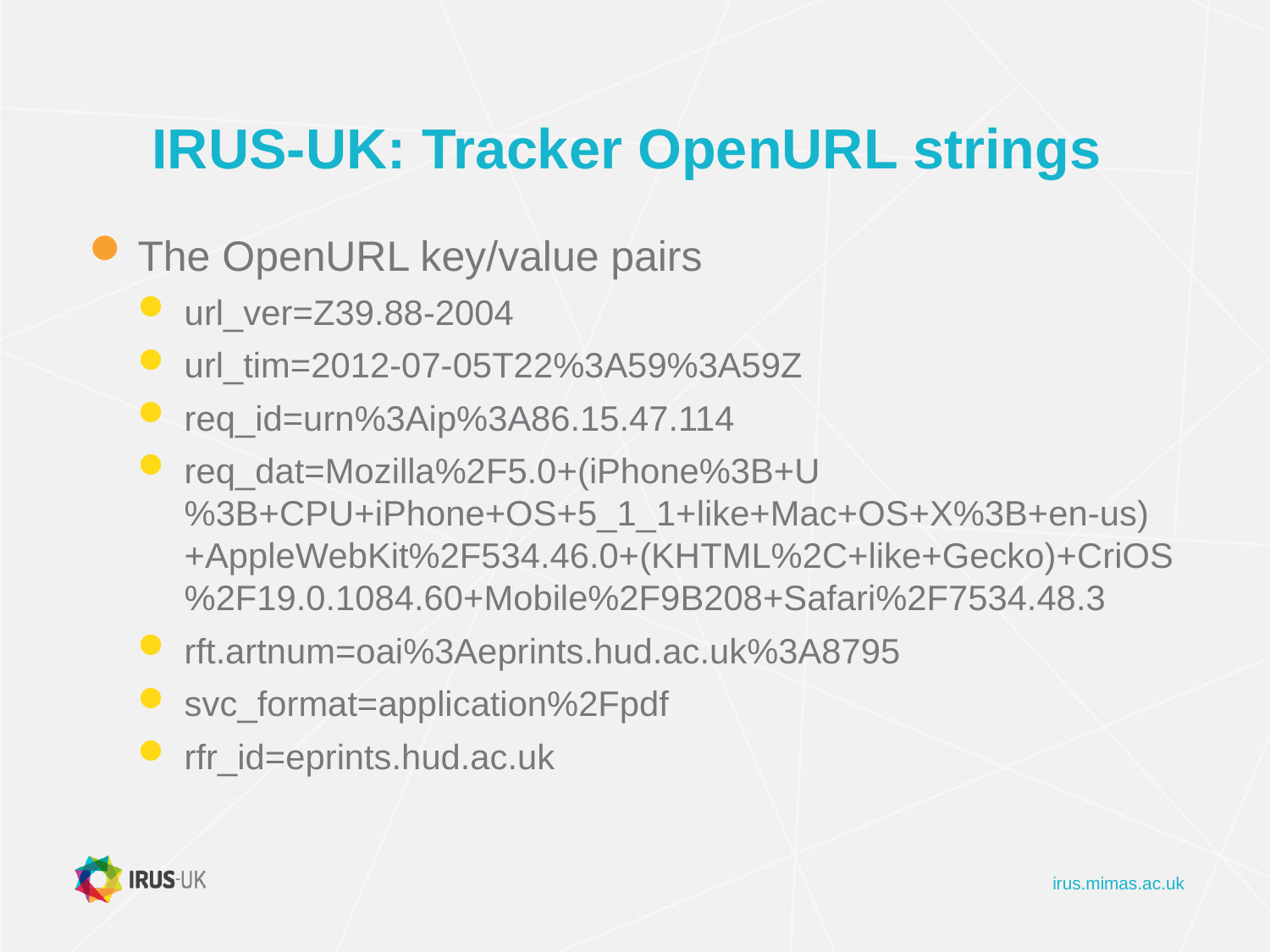

# IRUS-UK: Tracker OpenURL strings
The OpenURL key/value pairs
url_ver=Z39.88-2004
url_tim=2012-07-05T22%3A59%3A59Z
req_id=urn%3Aip%3A86.15.47.114
req_dat=Mozilla%2F5.0+(iPhone%3B+U%3B+CPU+iPhone+OS+5_1_1+like+Mac+OS+X%3B+en-us)+AppleWebKit%2F534.46.0+(KHTML%2C+like+Gecko)+CriOS%2F19.0.1084.60+Mobile%2F9B208+Safari%2F7534.48.3
rft.artnum=oai%3Aeprints.hud.ac.uk%3A8795
svc_format=application%2Fpdf
rfr_id=eprints.hud.ac.uk